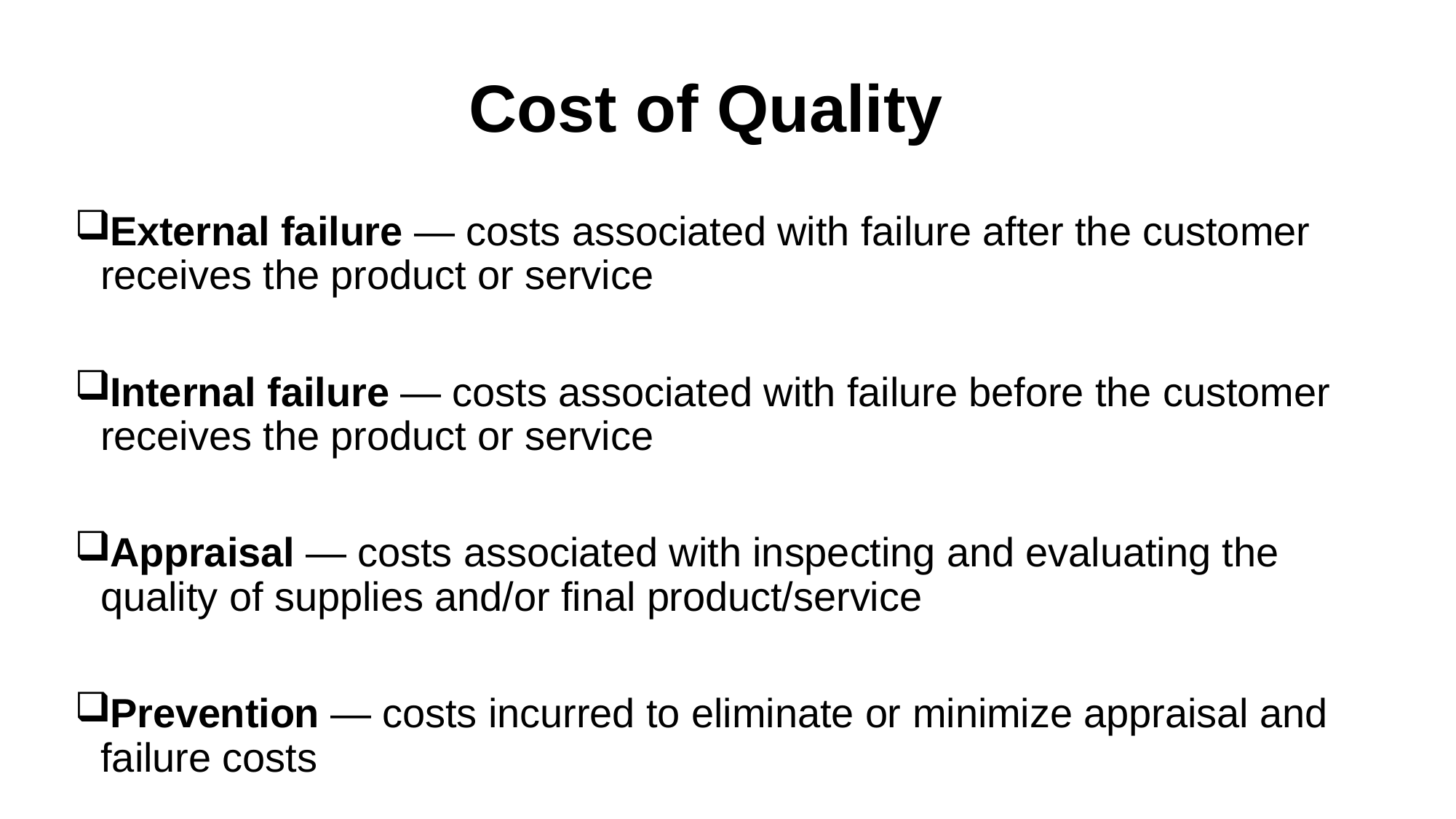

# Cost of Quality
External failure — costs associated with failure after the customer receives the product or service

Internal failure — costs associated with failure before the customer receives the product or service

Appraisal — costs associated with inspecting and evaluating the quality of supplies and/or final product/service

Prevention — costs incurred to eliminate or minimize appraisal and failure costs